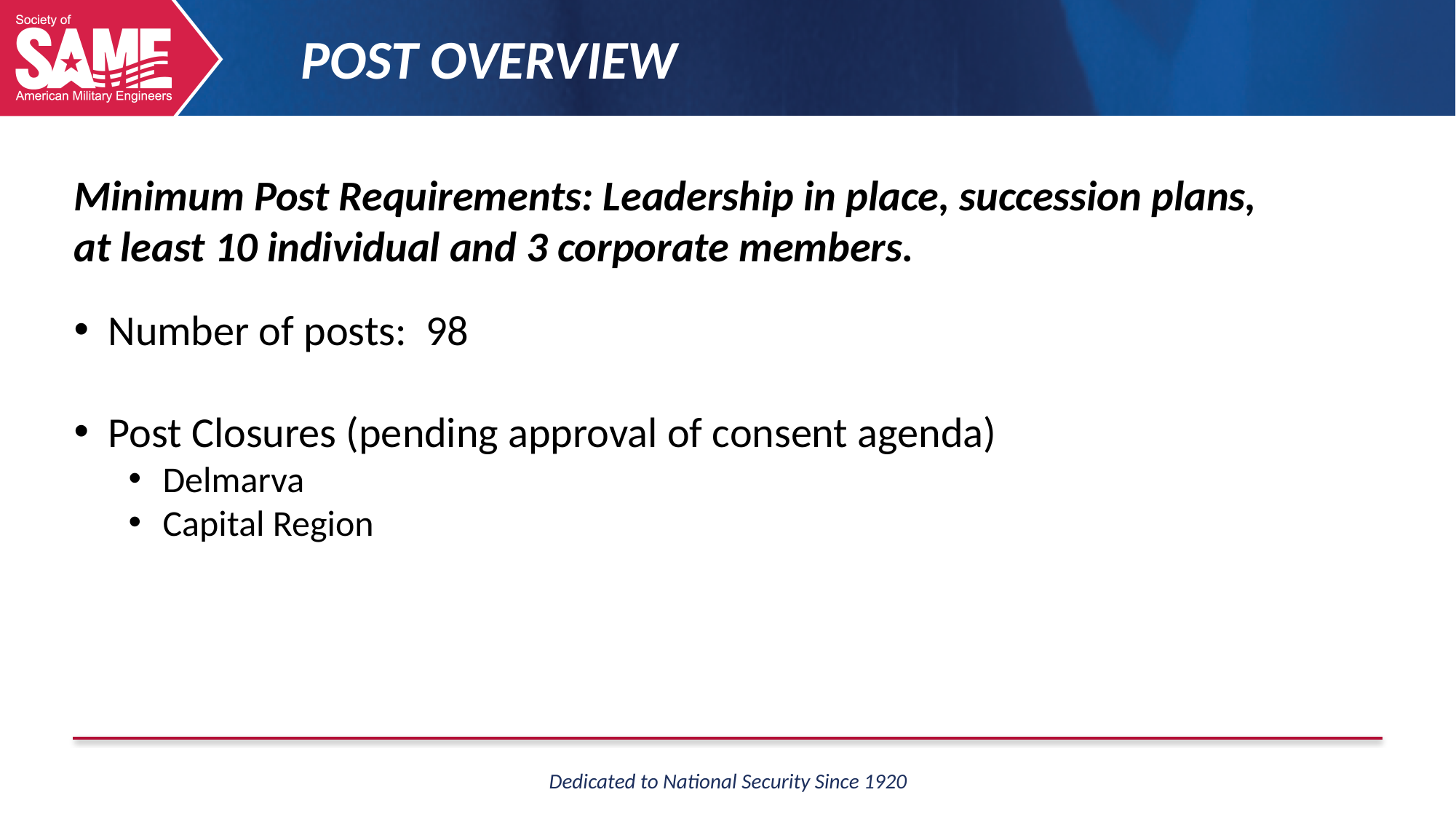

Post Overview
Minimum Post Requirements: Leadership in place, succession plans, at least 10 individual and 3 corporate members.

Number of posts:  98

Post Closures (pending approval of consent agenda)
Delmarva
Capital Region